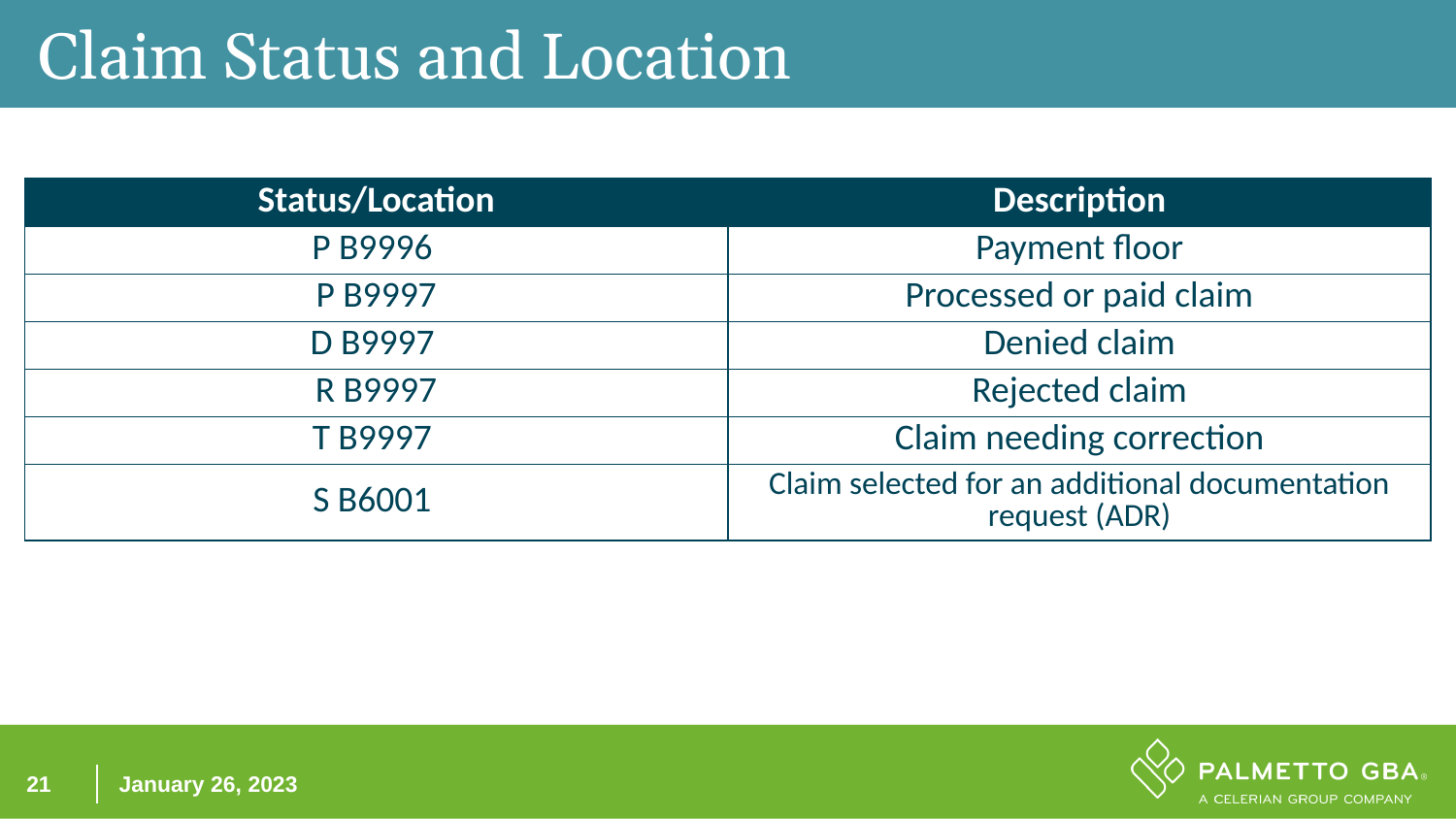

Claim Status and Location
| Status/Location | Description |
| --- | --- |
| P B9996 | Payment floor |
| P B9997 | Processed or paid claim |
| D B9997 | Denied claim |
| R B9997 | Rejected claim |
| T B9997 | Claim needing correction |
| S B6001 | Claim selected for an additional documentation request (ADR) |